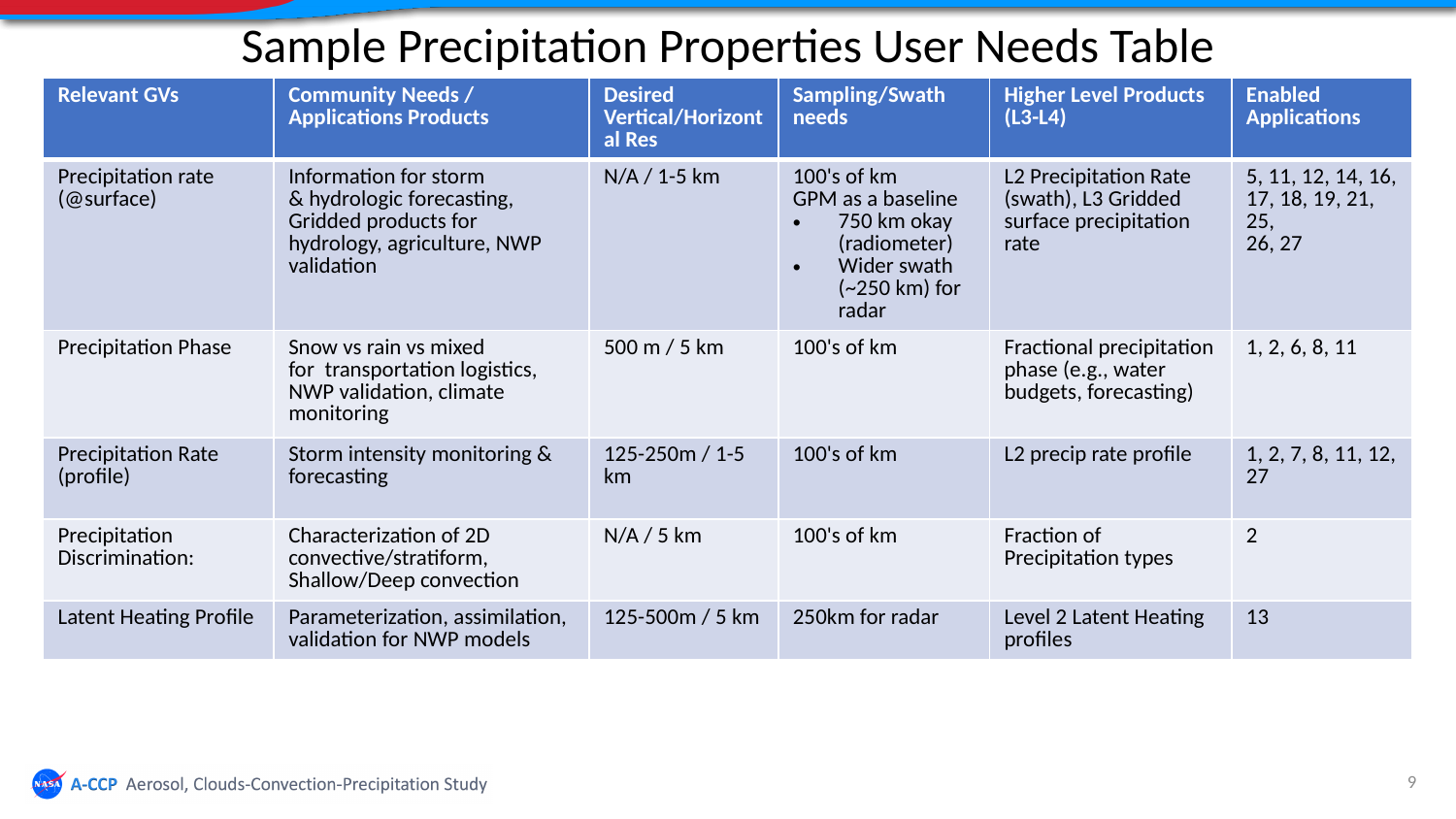

# Sample Precipitation Properties User Needs Table
| Relevant GVs | Community Needs / Applications Products | Desired Vertical/Horizontal Res | Sampling/Swath needs | Higher Level Products (L3-L4) | Enabled Applications |
| --- | --- | --- | --- | --- | --- |
| Precipitation rate (@surface) | Information for storm & hydrologic forecasting, Gridded products for hydrology, agriculture, NWP validation | N/A / 1-5 km | 100's of km GPM as a baseline 750 km okay (radiometer) Wider swath (~250 km) for radar | L2 Precipitation Rate (swath), L3 Gridded surface precipitation rate | 5, 11, 12, 14, 16, 17, 18, 19, 21, 25, 26, 27 |
| Precipitation Phase | Snow vs rain vs mixed for  transportation logistics, NWP validation, climate monitoring | 500 m / 5 km | 100's of km | Fractional precipitation phase (e.g., water budgets, forecasting) | 1, 2, 6, 8, 11 |
| Precipitation Rate (profile) | Storm intensity monitoring & forecasting | 125-250m / 1-5 km | 100's of km | L2 precip rate profile | 1, 2, 7, 8, 11, 12, 27 |
| Precipitation Discrimination: | Characterization of 2D convective/stratiform, Shallow/Deep convection | N/A / 5 km | 100's of km | Fraction of Precipitation types | 2 |
| Latent Heating Profile | Parameterization, assimilation, validation for NWP models | 125-500m / 5 km | 250km for radar | Level 2 Latent Heating profiles | 13 |
9